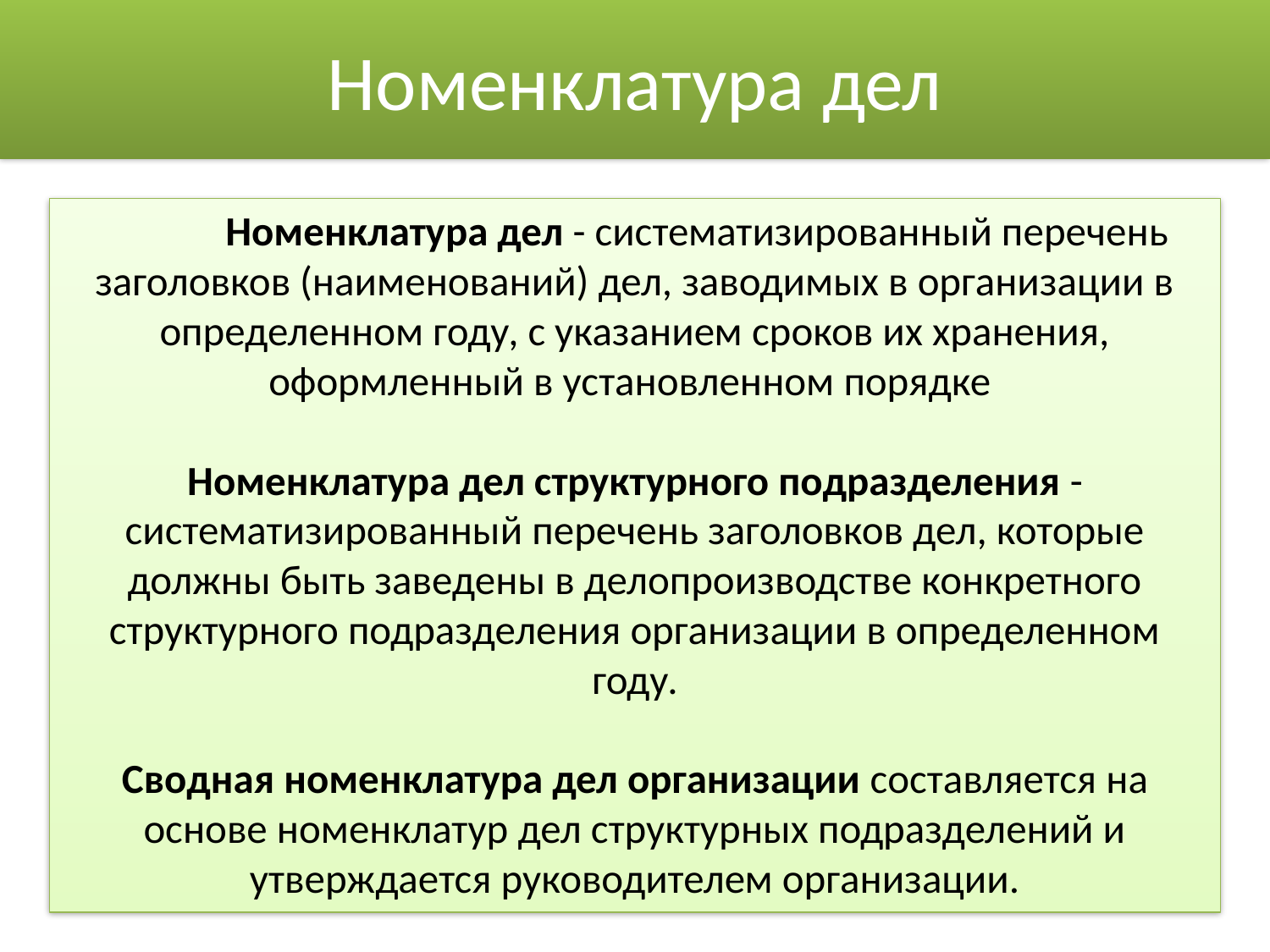

# Номенклатура дел
	Номенклатура дел - систематизированный перечень заголовков (наименований) дел, заводимых в организации в определенном году, с указанием сроков их хранения, оформленный в установленном порядке
Номенклатура дел структурного подразделения - систематизированный перечень заголовков дел, которые должны быть заведены в делопроизводстве конкретного структурного подразделения организации в определенном году.
Сводная номенклатура дел организации составляется на основе номенклатур дел структурных подразделений и утверждается руководителем организации.